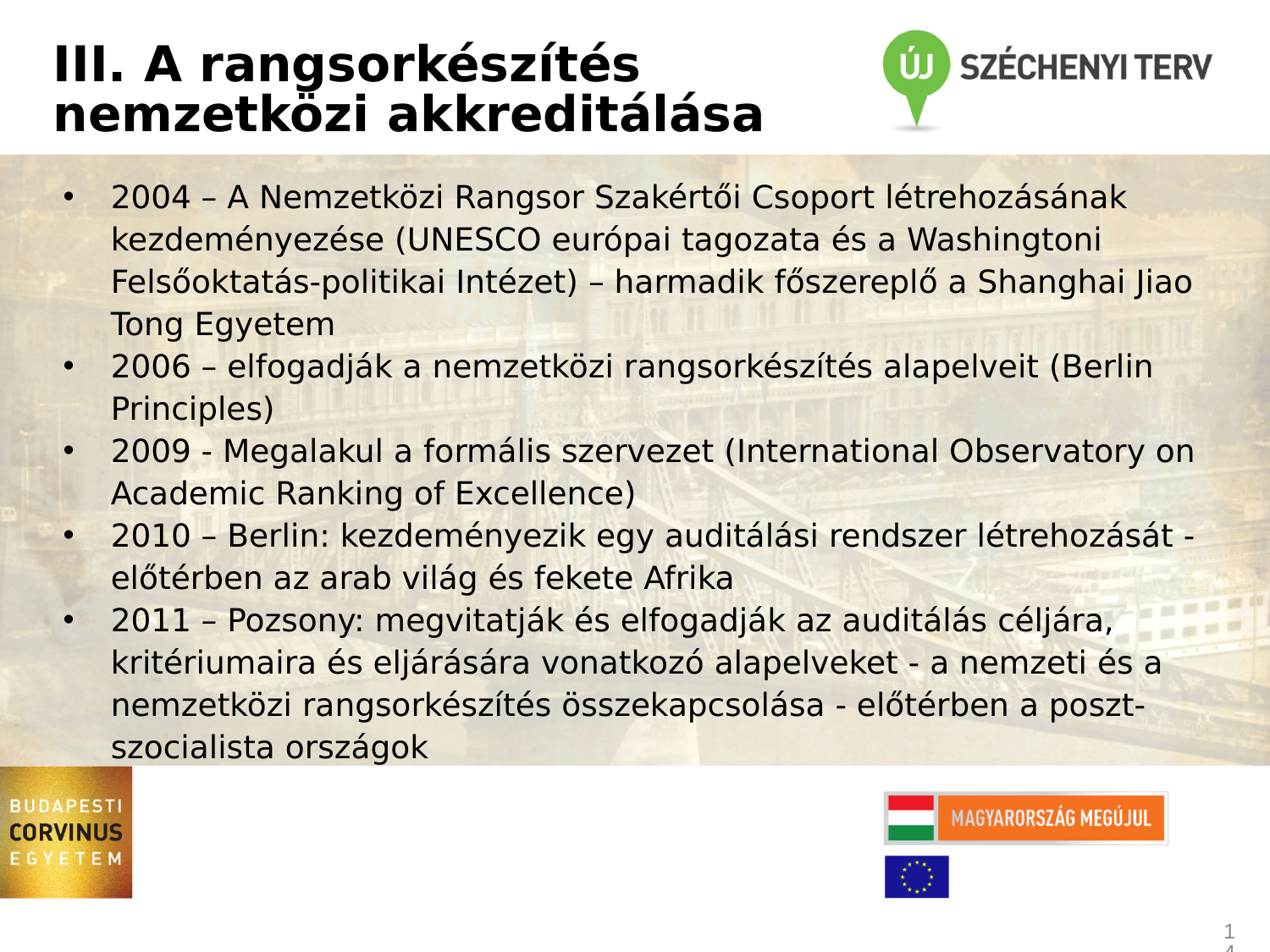

# III. A rangsorkészítés nemzetközi akkreditálása
2004 – A Nemzetközi Rangsor Szakértői Csoport létrehozásának kezdeményezése (UNESCO európai tagozata és a Washingtoni Felsőoktatás-politikai Intézet) – harmadik főszereplő a Shanghai Jiao Tong Egyetem
2006 – elfogadják a nemzetközi rangsorkészítés alapelveit (Berlin Principles)
2009 - Megalakul a formális szervezet (International Observatory on Academic Ranking of Excellence)
2010 – Berlin: kezdeményezik egy auditálási rendszer létrehozását - előtérben az arab világ és fekete Afrika
2011 – Pozsony: megvitatják és elfogadják az auditálás céljára, kritériumaira és eljárására vonatkozó alapelveket - a nemzeti és a nemzetközi rangsorkészítés összekapcsolása - előtérben a poszt-szocialista országok
14